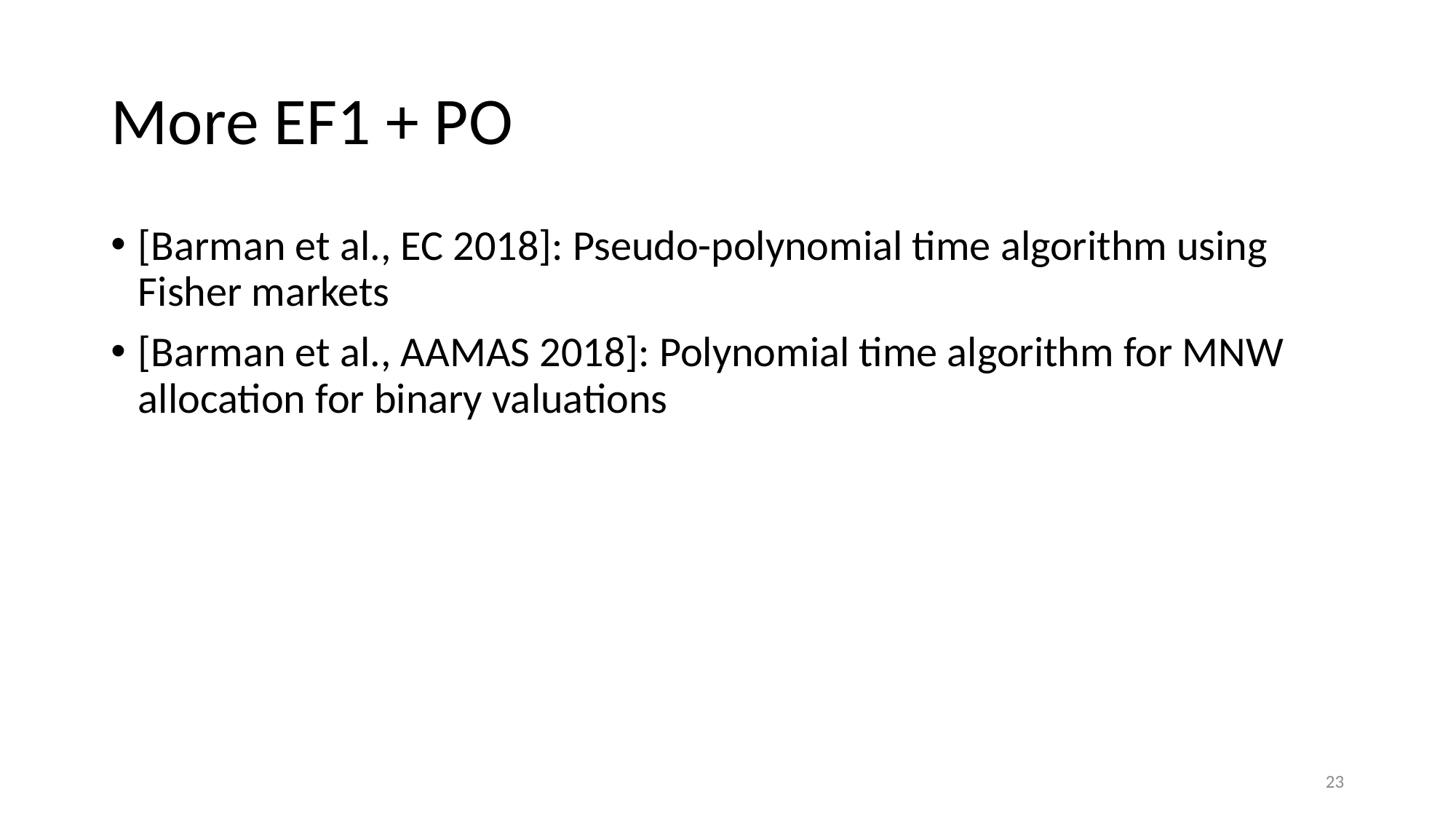

# More EF1 + PO
[Barman et al., EC 2018]: Pseudo-polynomial time algorithm using Fisher markets
[Barman et al., AAMAS 2018]: Polynomial time algorithm for MNW allocation for binary valuations

23